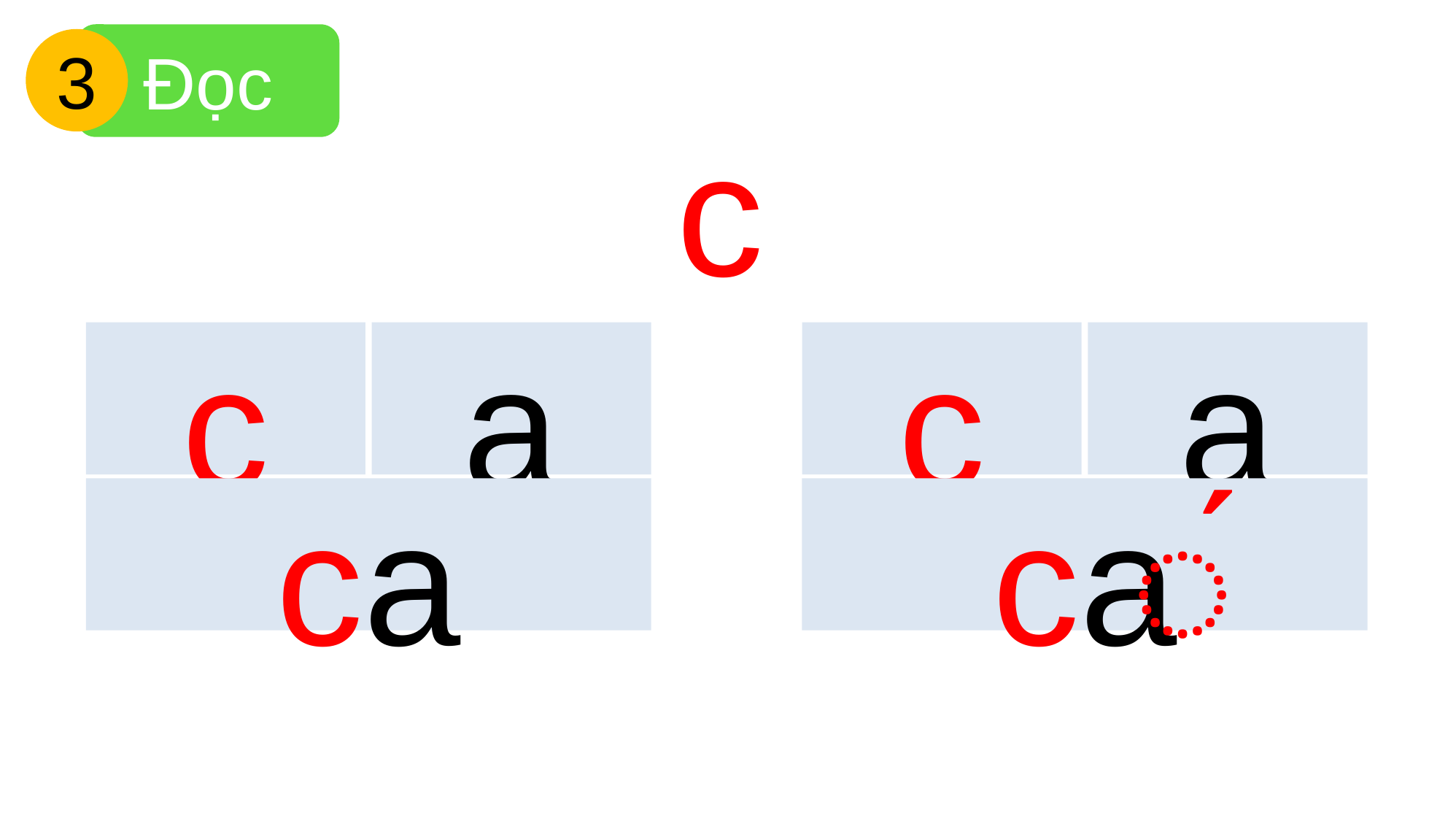

Đọc
3
c
c
a
c
a
ca
ca
́